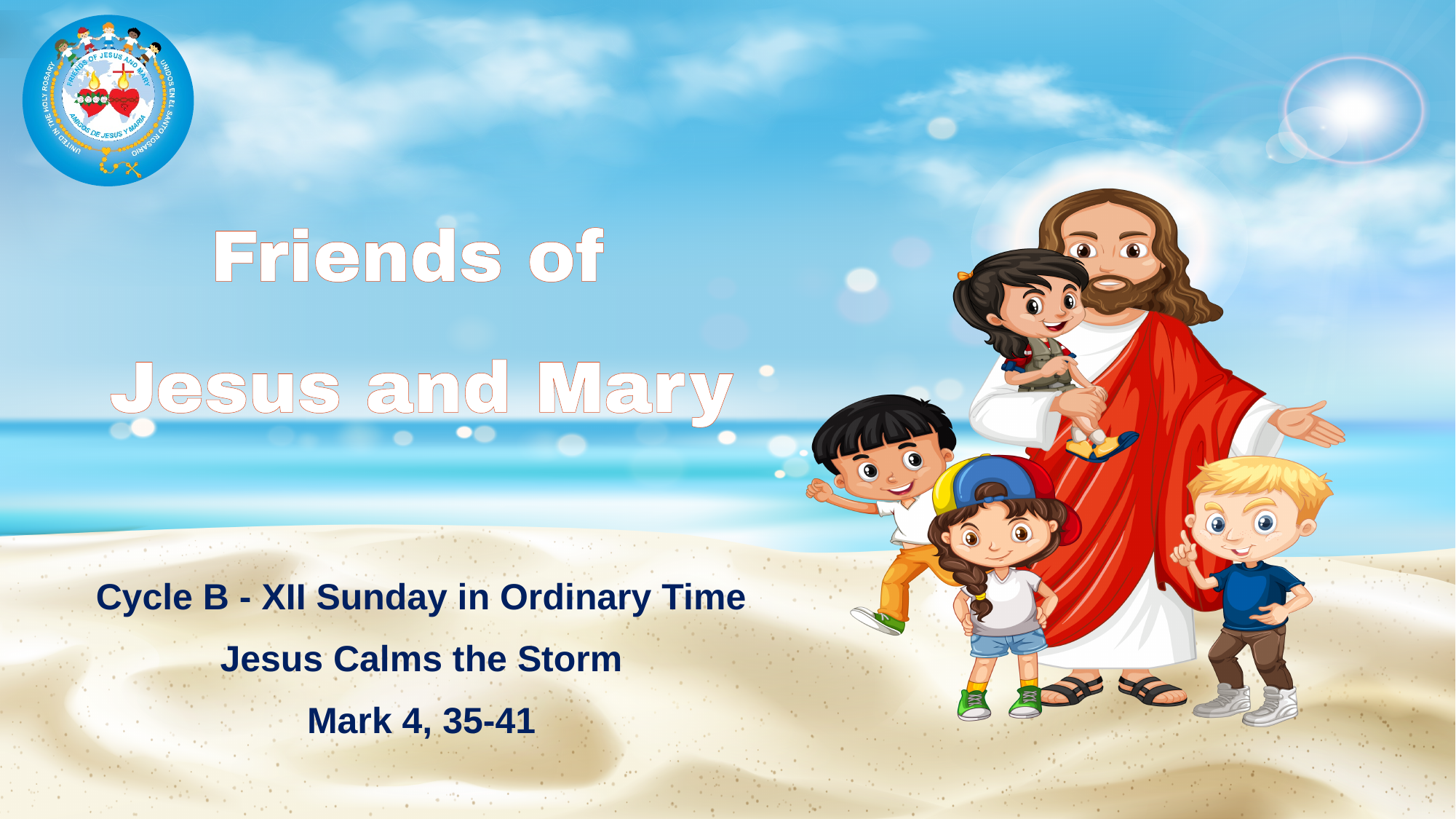

# Friends of Jesus and Mary
Cycle B - XII Sunday in Ordinary Time
Jesus Calms the Storm
Mark 4, 35-41